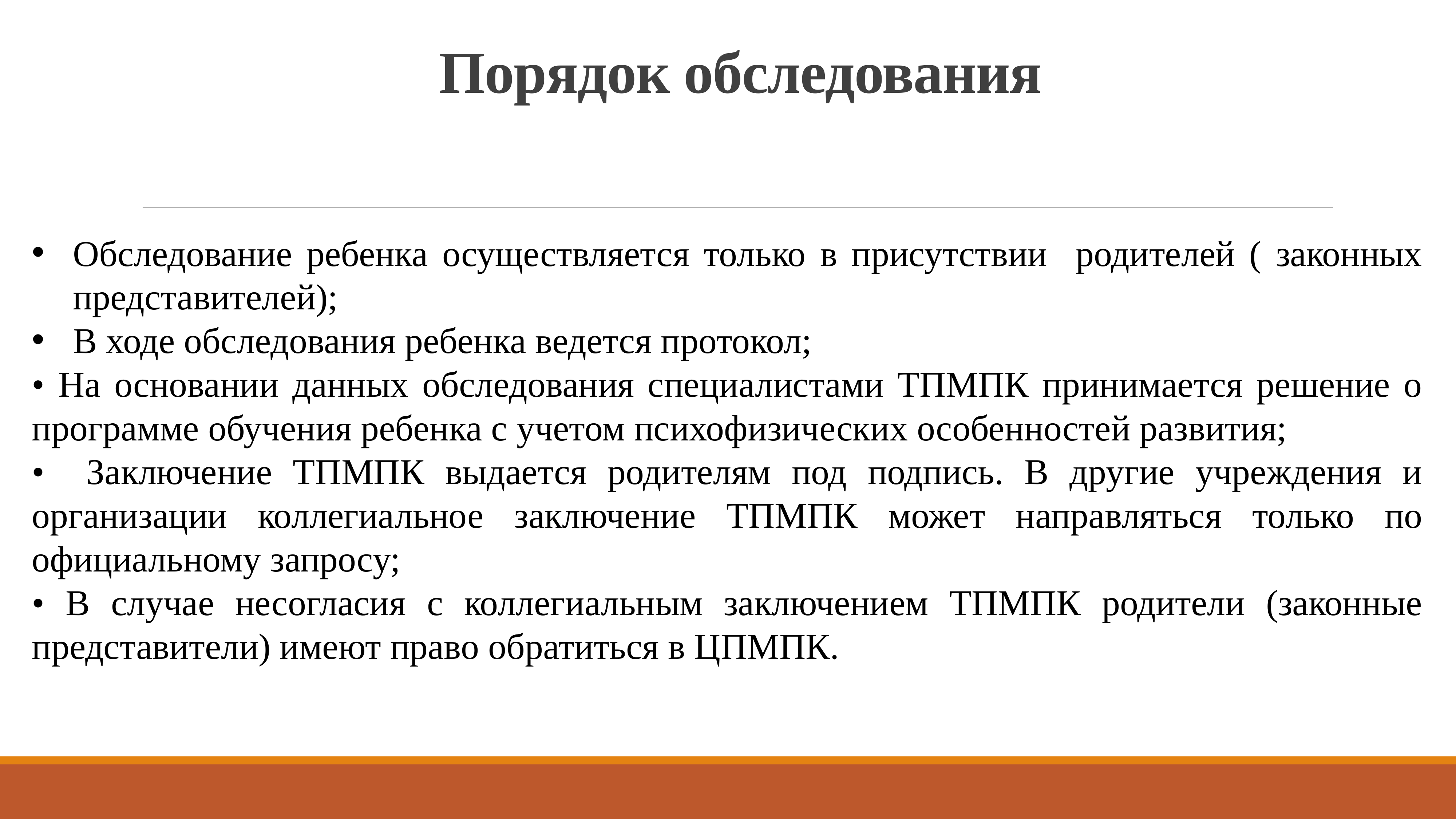

# Порядок обследования
Обследование ребенка осуществляется только в присутствии  родителей ( законных представителей);
В ходе обследования ребенка ведется протокол;
• На основании данных обследования специалистами ТПМПК принимается решение о программе обучения ребенка с учетом психофизических особенностей развития;
•  Заключение ТПМПК выдается родителям под подпись. В другие учреждения и организации коллегиальное заключение ТПМПК может направляться только по официальному запросу;
• В случае несогласия с коллегиальным заключением ТПМПК родители (законные представители) имеют право обратиться в ЦПМПК.